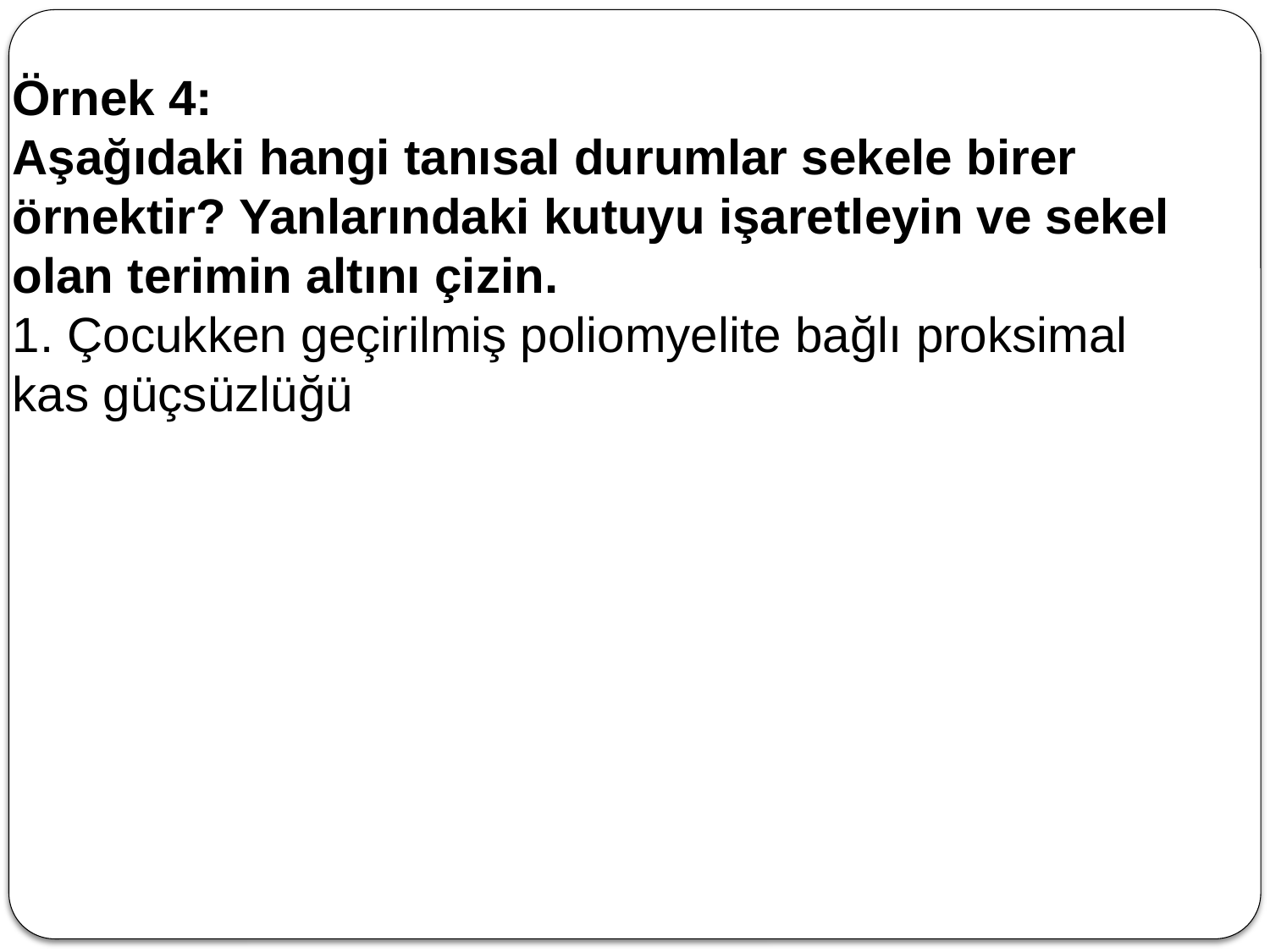

Örnek 4:
Aşağıdaki hangi tanısal durumlar sekele birer örnektir? Yanlarındaki kutuyu işaretleyin ve sekel olan terimin altını çizin.
1. Çocukken geçirilmiş poliomyelite bağlı proksimal kas güçsüzlüğü